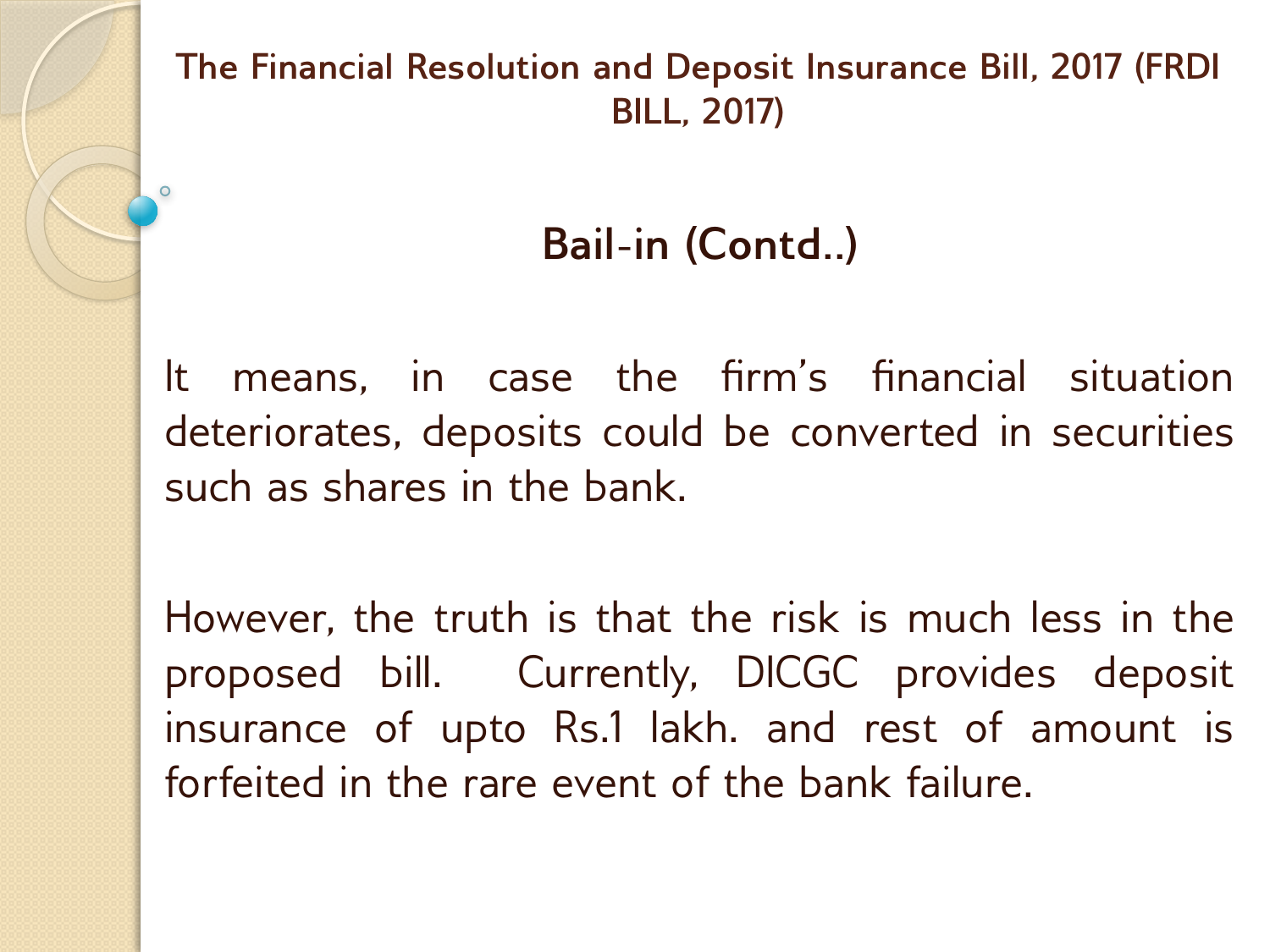

# The Financial Resolution and Deposit Insurance Bill, 2017 (FRDI BILL, 2017)

Bail-in (Contd..)

It means, in case the firm’s financial situation deteriorates, deposits could be converted in securities such as shares in the bank.

However, the truth is that the risk is much less in the proposed bill.  Currently, DICGC provides deposit insurance of upto Rs.1 lakh. and rest of amount is forfeited in the rare event of the bank failure.